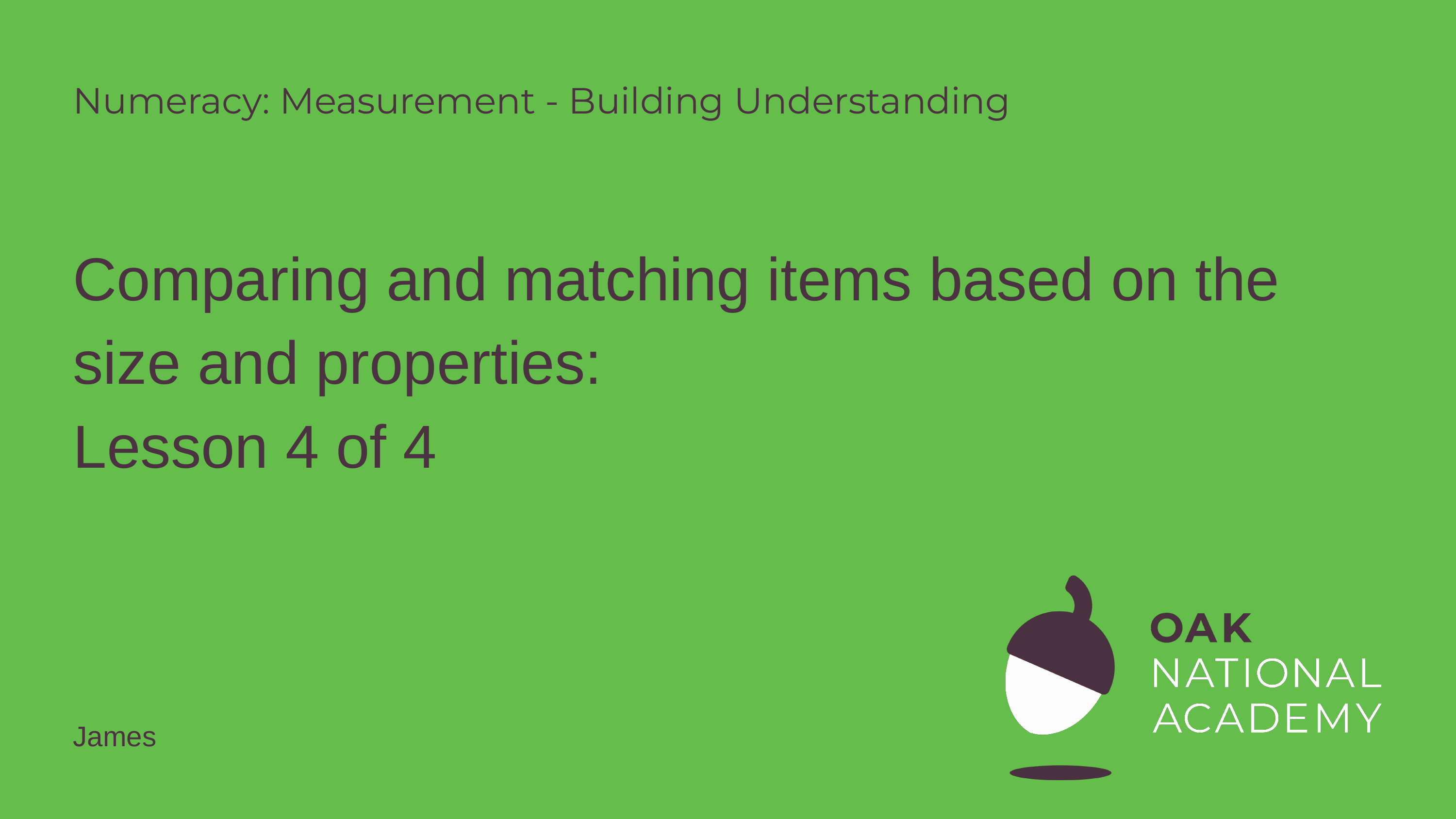

Numeracy: Measurement - Building Understanding
# Comparing and matching items based on the size and properties:
Lesson 4 of 4
James